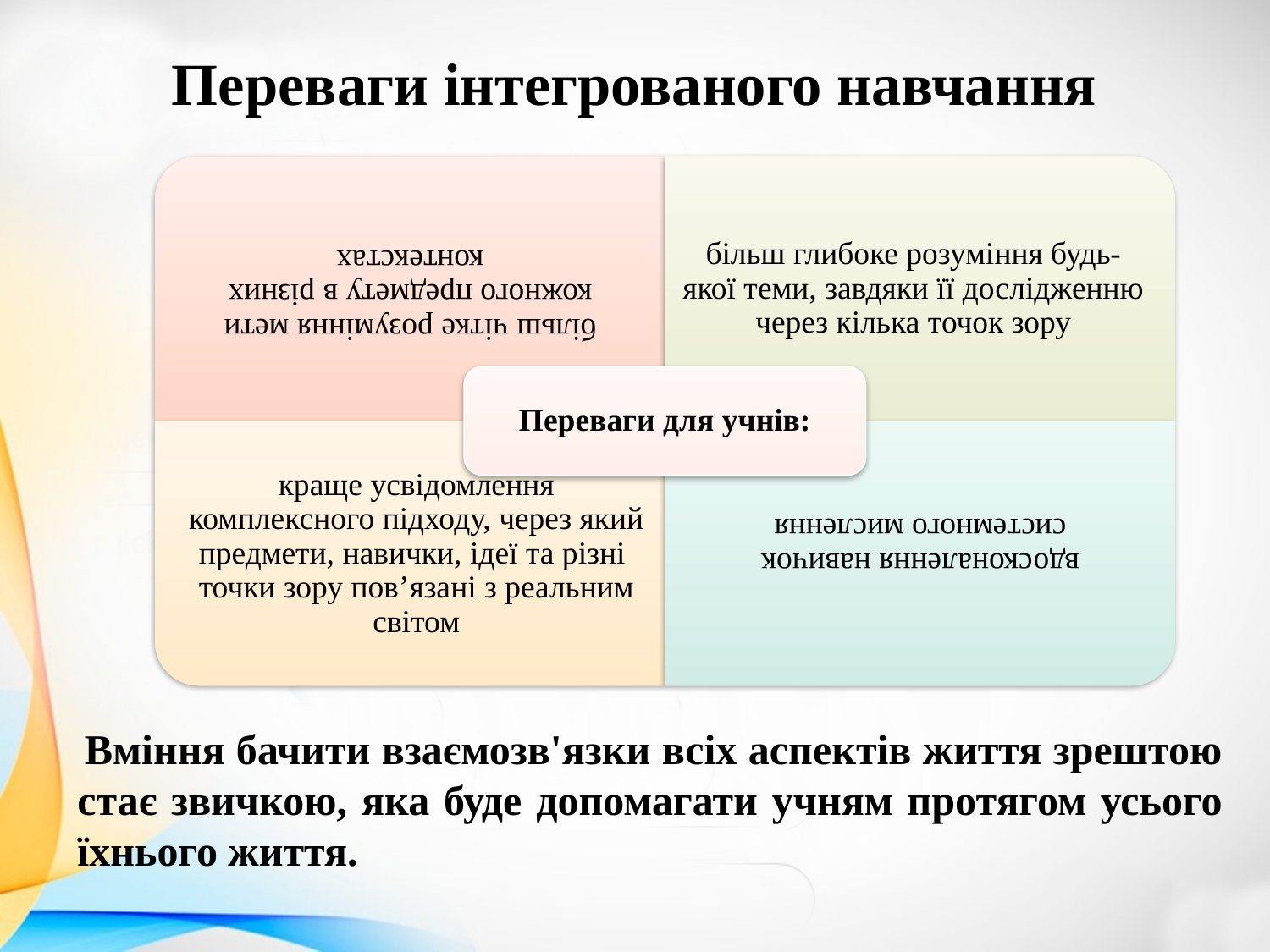

# Переваги інтегрованого навчання
більш чітке розуміння мети кожного предмету в різних контекстах
більш глибоке розуміння будь-якої теми, завдяки її дослідженню через кілька точок зору
краще усвідомлення комплексного підходу, через який предмети, навички, ідеї та різні  точки зору пов’язані з реальним світом
вдосконалення навичок системного мислення
Переваги для учнів:
 Вміння бачити взаємозв'язки всіх аспектів життя зрештою стає звичкою, яка буде допомагати учням протягом усього їхнього життя.